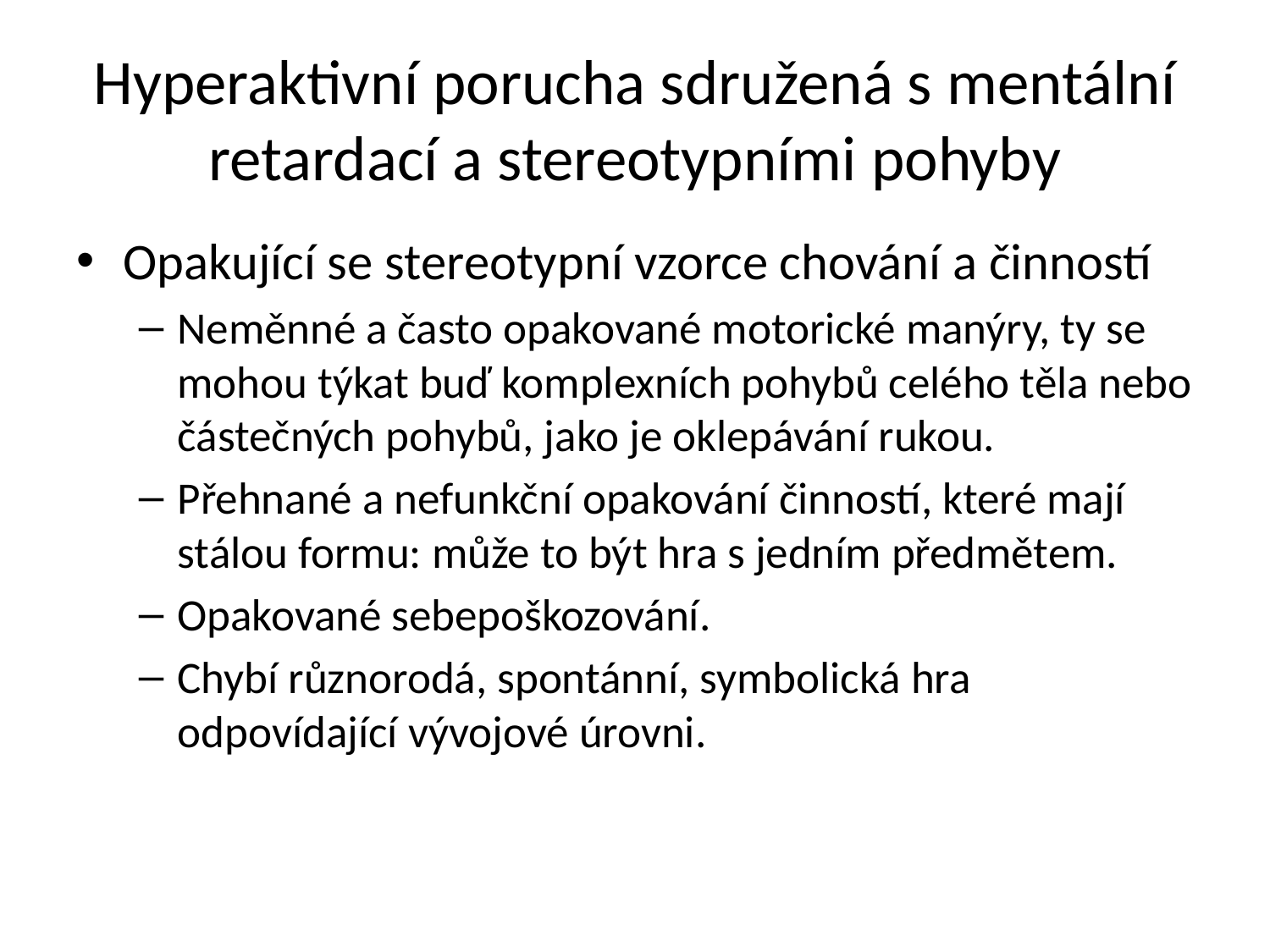

# Hyperaktivní porucha sdružená s mentální retardací a stereotypními pohyby
Opakující se stereotypní vzorce chování a činností
Neměnné a často opakované motorické manýry, ty se mohou týkat buď komplexních pohybů celého těla nebo částečných pohybů, jako je oklepávání rukou.
Přehnané a nefunkční opakování činností, které mají stálou formu: může to být hra s jedním předmětem.
Opakované sebepoškozování.
Chybí různorodá, spontánní, symbolická hra odpovídající vývojové úrovni.